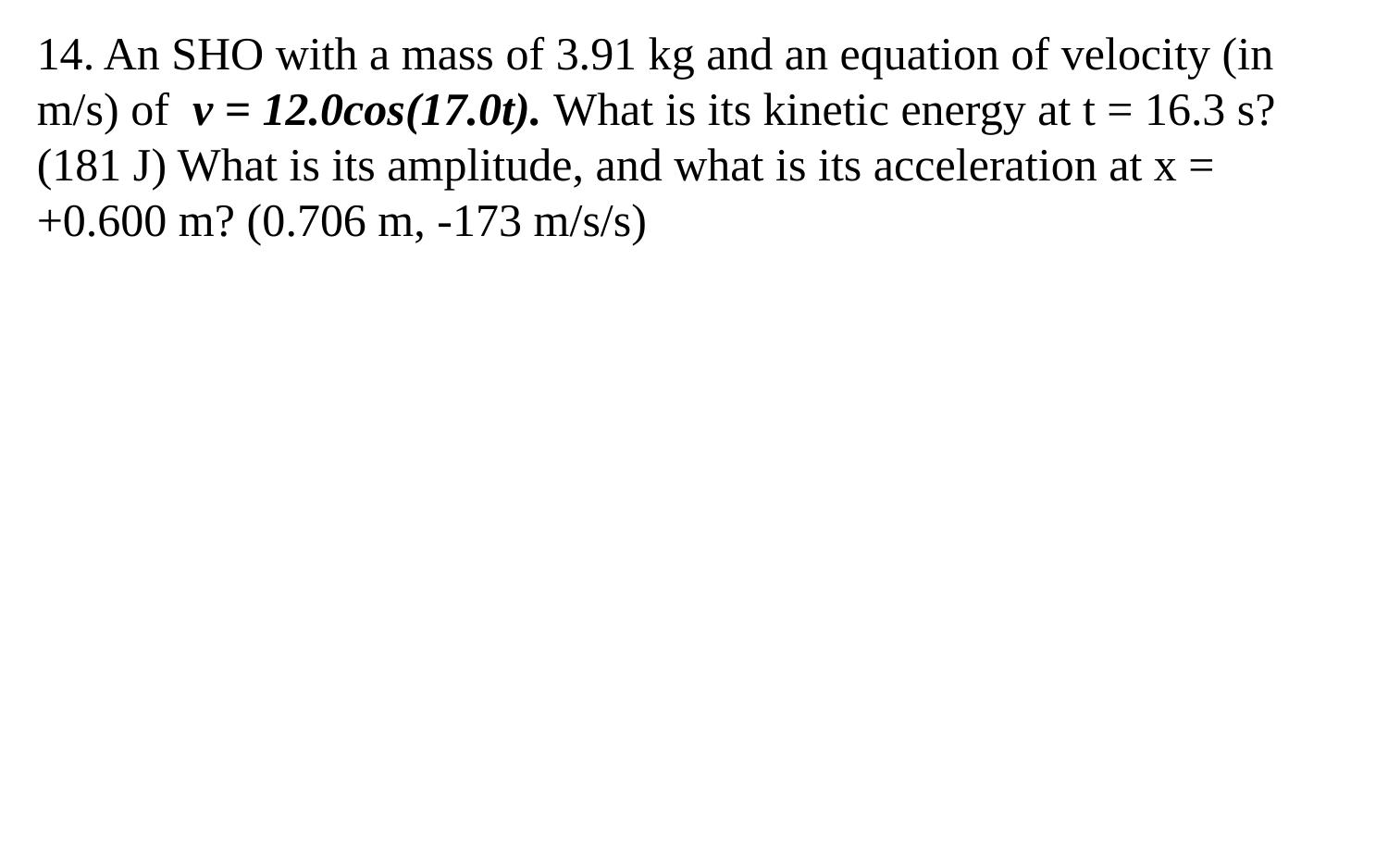

14. An SHO with a mass of 3.91 kg and an equation of velocity (in m/s) of  v = 12.0cos(17.0t). What is its kinetic energy at t = 16.3 s?  (181 J) What is its amplitude, and what is its acceleration at x = +0.600 m? (0.706 m, -173 m/s/s)